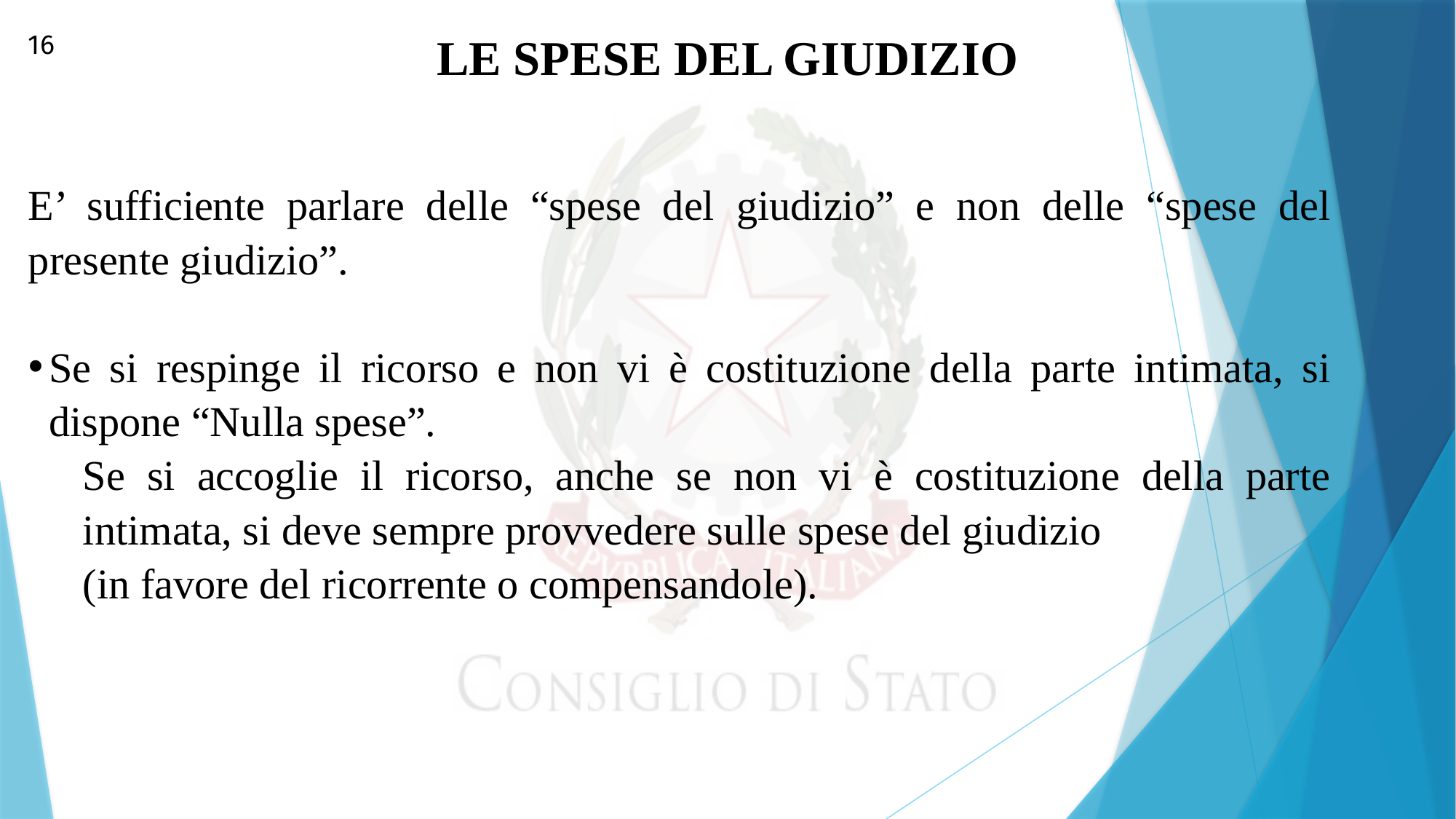

LE SPESE DEL GIUDIZIO
16

E’ sufficiente parlare delle “spese del giudizio” e non delle “spese del presente giudizio”.

Se si respinge il ricorso e non vi è costituzione della parte intimata, si dispone “Nulla spese”.
Se si accoglie il ricorso, anche se non vi è costituzione della parte intimata, si deve sempre provvedere sulle spese del giudizio
(in favore del ricorrente o compensandole).